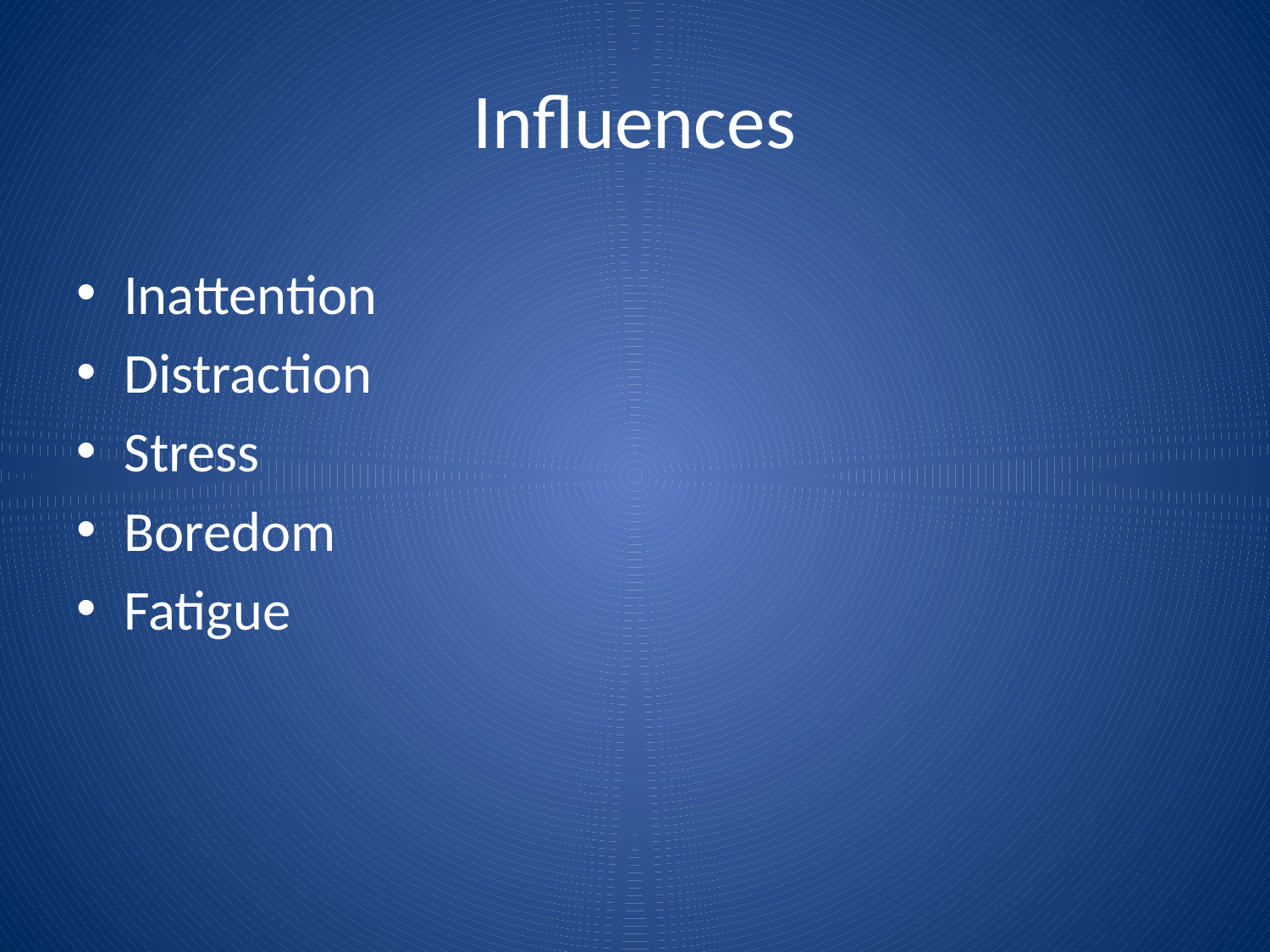

# Influences
Inattention
Distraction
Stress
Boredom
Fatigue